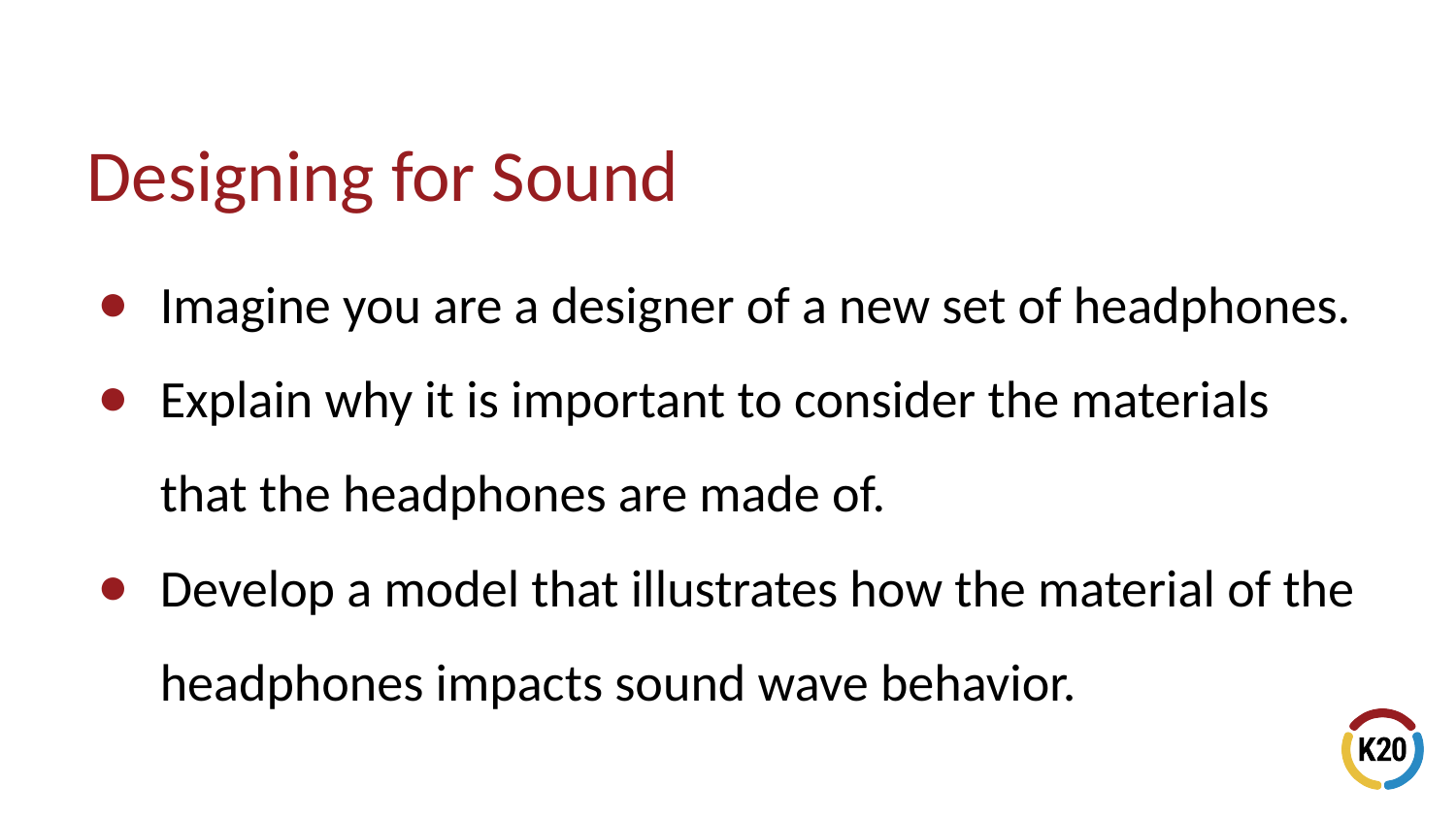

# Designing for Sound
Imagine you are a designer of a new set of headphones.
Explain why it is important to consider the materials that the headphones are made of.
Develop a model that illustrates how the material of the headphones impacts sound wave behavior.